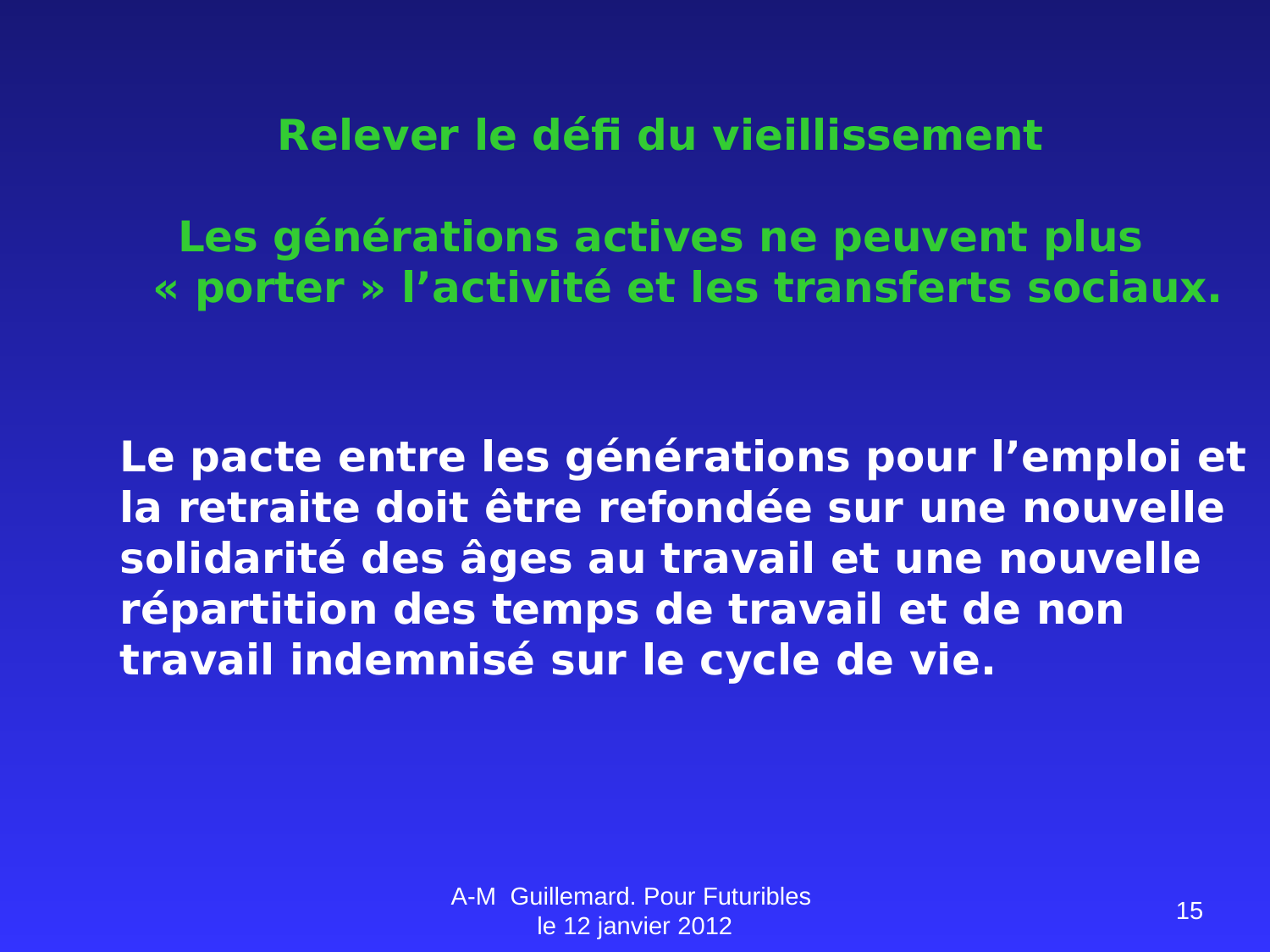

Relever le défi du vieillissement

Les générations actives ne peuvent plus « porter » l’activité et les transferts sociaux.

	Le pacte entre les générations pour l’emploi et la retraite doit être refondée sur une nouvelle solidarité des âges au travail et une nouvelle répartition des temps de travail et de non travail indemnisé sur le cycle de vie.

A-M  Guillemard. Pour Futuribles  le 12 janvier 2012
15